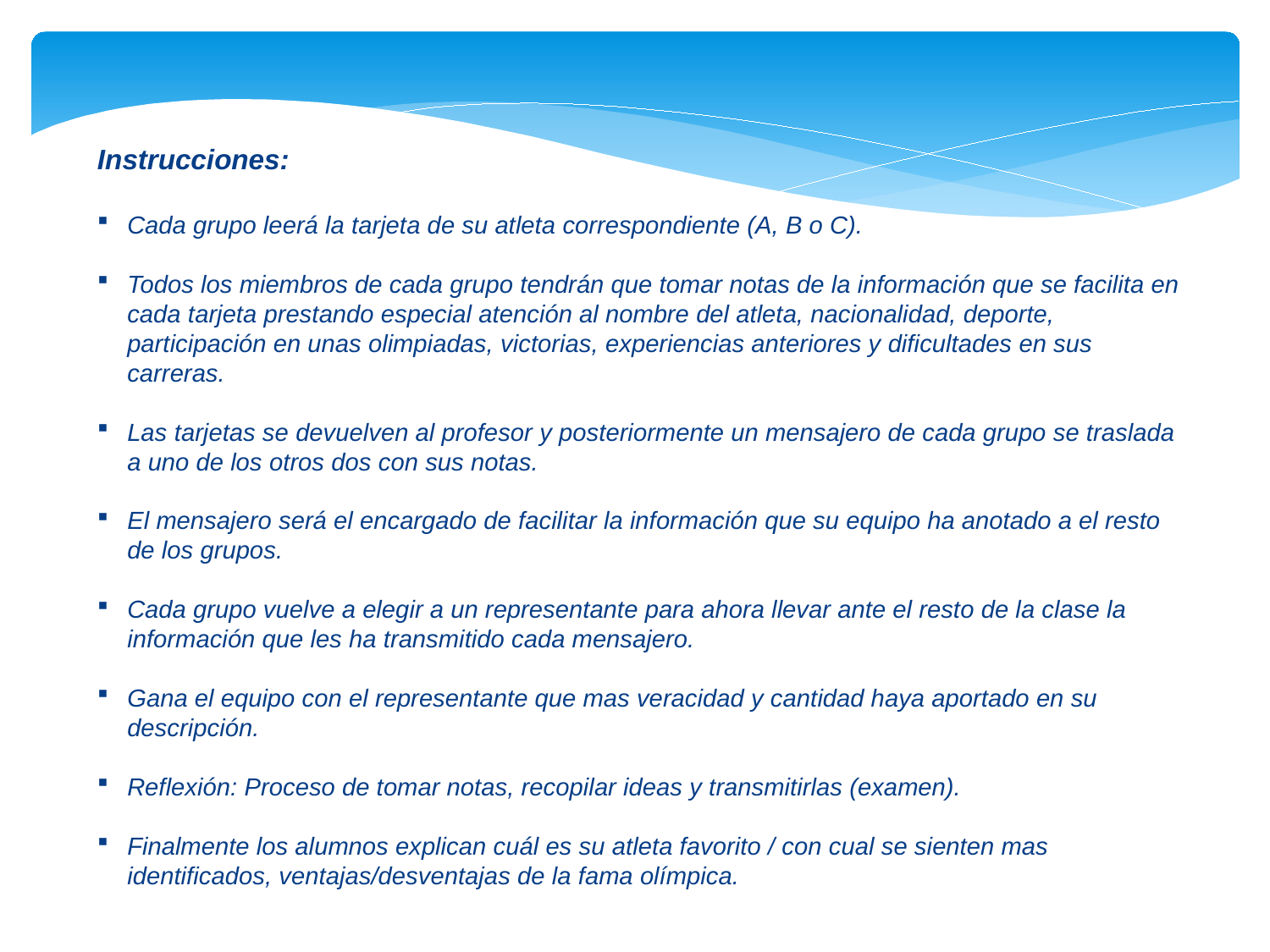

Instrucciones:

Cada grupo leerá la tarjeta de su atleta correspondiente (A, B o C).

Todos los miembros de cada grupo tendrán que tomar notas de la información que se facilita en cada tarjeta prestando especial atención al nombre del atleta, nacionalidad, deporte, participación en unas olimpiadas, victorias, experiencias anteriores y dificultades en sus carreras.

Las tarjetas se devuelven al profesor y posteriormente un mensajero de cada grupo se traslada a uno de los otros dos con sus notas.

El mensajero será el encargado de facilitar la información que su equipo ha anotado a el resto de los grupos.

Cada grupo vuelve a elegir a un representante para ahora llevar ante el resto de la clase la información que les ha transmitido cada mensajero.

Gana el equipo con el representante que mas veracidad y cantidad haya aportado en su descripción.

Reflexión: Proceso de tomar notas, recopilar ideas y transmitirlas (examen).

Finalmente los alumnos explican cuál es su atleta favorito / con cual se sienten mas identificados, ventajas/desventajas de la fama olímpica.